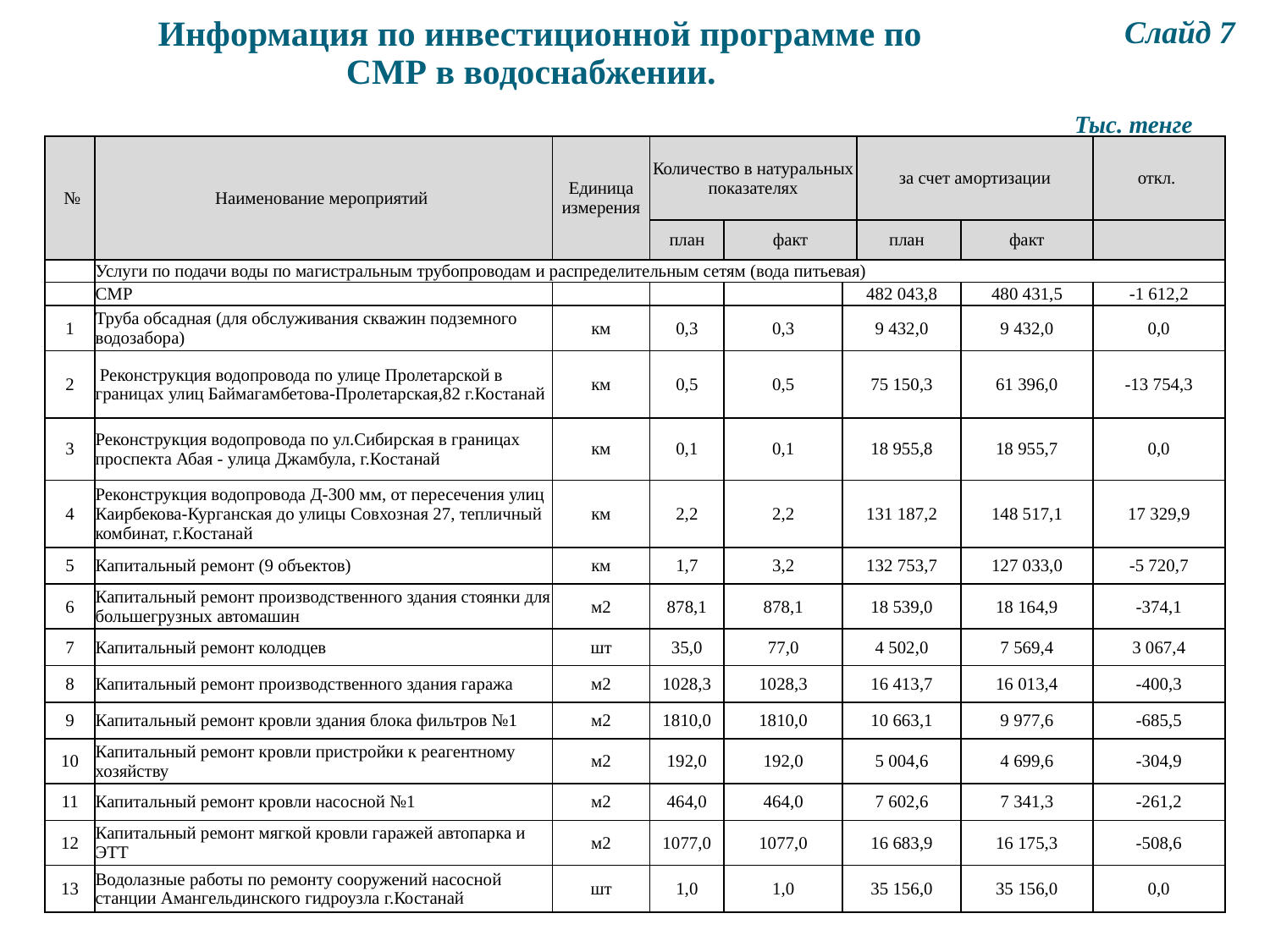

Слайд 7
Информация по инвестиционной программе по СМР в водоснабжении.

Тыс. тенге
| № | Наименование мероприятий | Единица измерения | Количество в натуральных показателях |  |  | за счет амортизации |  | откл. |
| --- | --- | --- | --- | --- | --- | --- | --- | --- |
|  |  |  | план | факт |  | план | факт |  |
|  | Услуги по подачи воды по магистральным трубопроводам и распределительным сетям (вода питьевая) |  |  |  |  |  |  |  |
|  | СМР |  |  |  | 482 043,8 |  | 480 431,5 | -1 612,2 |
| 1 | Труба обсадная (для обслуживания скважин подземного водозабора) | км | 0,3 | 0,3 | 9 432,0 |  | 9 432,0 | 0,0 |
| 2 | Реконструкция водопровода по улице Пролетарской в границах улиц Баймагамбетова-Пролетарская,82 г.Костанай | км | 0,5 | 0,5 | 75 150,3 |  | 61 396,0 | -13 754,3 |
| 3 | Реконструкция водопровода по ул.Сибирская в границах проспекта Абая - улица Джамбула, г.Костанай | км | 0,1 | 0,1 | 18 955,8 |  | 18 955,7 | 0,0 |
| 4 | Реконструкция водопровода Д-300 мм, от пересечения улиц Каирбекова-Курганская до улицы Совхозная 27, тепличный комбинат, г.Костанай | км | 2,2 | 2,2 | 131 187,2 |  | 148 517,1 | 17 329,9 |
| 5 | Капитальный ремонт (9 объектов) | км | 1,7 | 3,2 | 132 753,7 |  | 127 033,0 | -5 720,7 |
| 6 | Капитальный ремонт производственного здания стоянки для большегрузных автомашин | м2 | 878,1 | 878,1 | 18 539,0 |  | 18 164,9 | -374,1 |
| 7 | Капитальный ремонт колодцев | шт | 35,0 | 77,0 | 4 502,0 |  | 7 569,4 | 3 067,4 |
| 8 | Капитальный ремонт производственного здания гаража | м2 | 1028,3 | 1028,3 | 16 413,7 |  | 16 013,4 | -400,3 |
| 9 | Капитальный ремонт кровли здания блока фильтров №1 | м2 | 1810,0 | 1810,0 | 10 663,1 |  | 9 977,6 | -685,5 |
| 10 | Капитальный ремонт кровли пристройки к реагентному хозяйству | м2 | 192,0 | 192,0 | 5 004,6 |  | 4 699,6 | -304,9 |
| 11 | Капитальный ремонт кровли насосной №1 | м2 | 464,0 | 464,0 | 7 602,6 |  | 7 341,3 | -261,2 |
| 12 | Капитальный ремонт мягкой кровли гаражей автопарка и ЭТТ | м2 | 1077,0 | 1077,0 | 16 683,9 |  | 16 175,3 | -508,6 |
| 13 | Водолазные работы по ремонту сооружений насосной станции Амангельдинского гидроузла г.Костанай | шт | 1,0 | 1,0 | 35 156,0 |  | 35 156,0 | 0,0 |